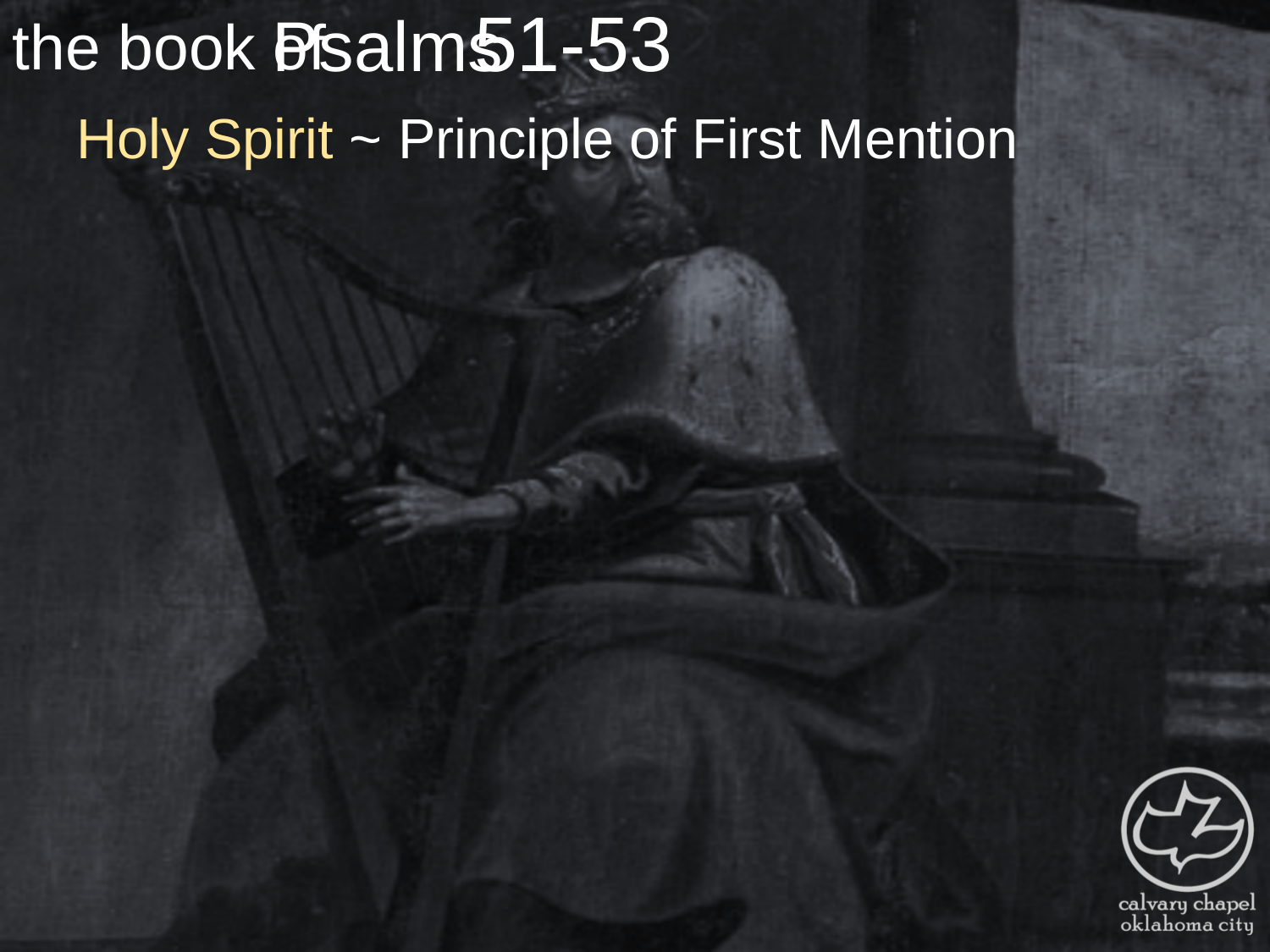

the book of
51-53
Psalms
Holy Spirit ~ Principle of First Mention